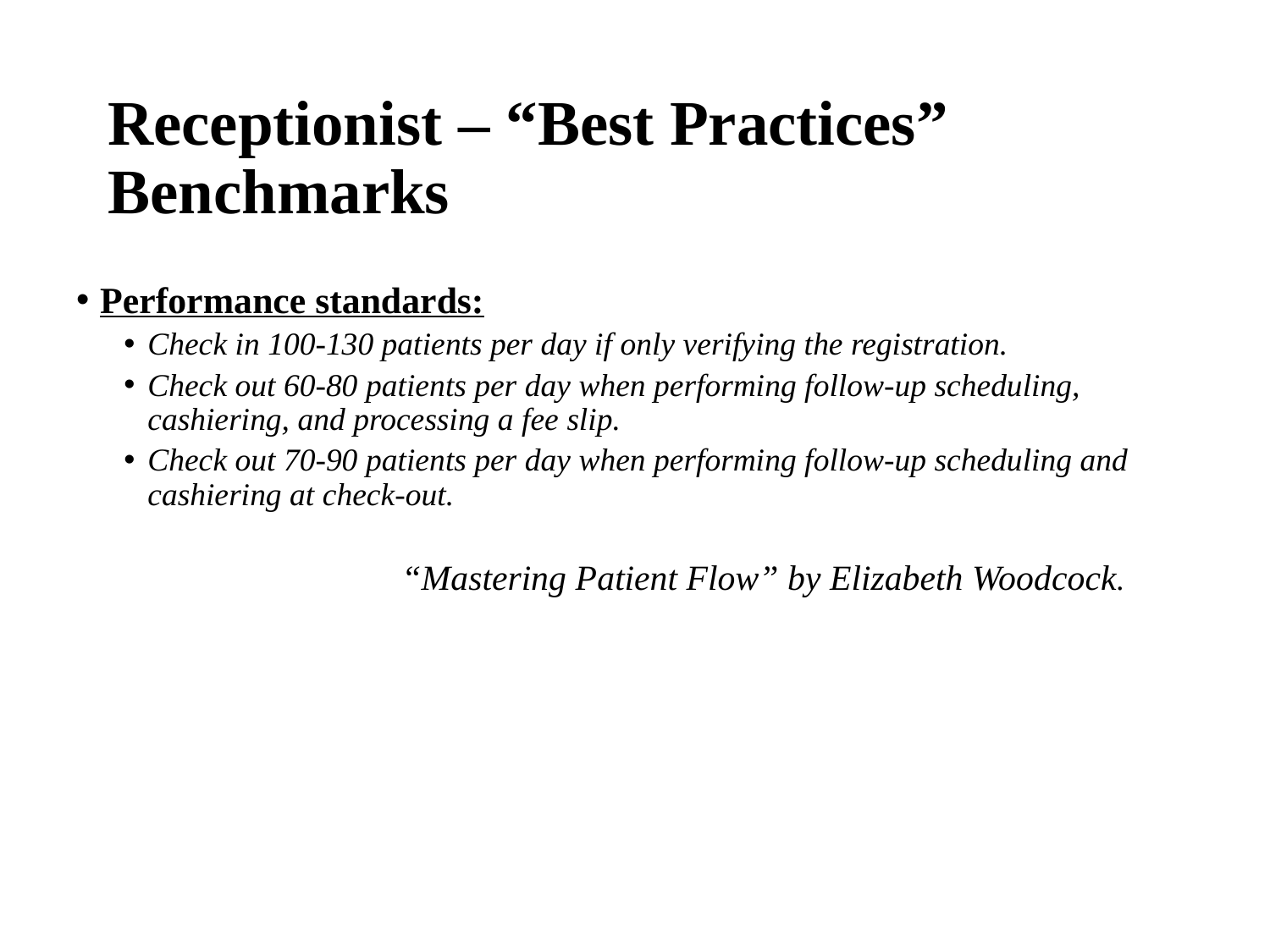

# Receptionist – “Best Practices” Benchmarks
Performance standards:
Check in 100-130 patients per day if only verifying the registration.
Check out 60-80 patients per day when performing follow-up scheduling, cashiering, and processing a fee slip.
Check out 70-90 patients per day when performing follow-up scheduling and cashiering at check-out.

			“Mastering Patient Flow” by Elizabeth Woodcock.